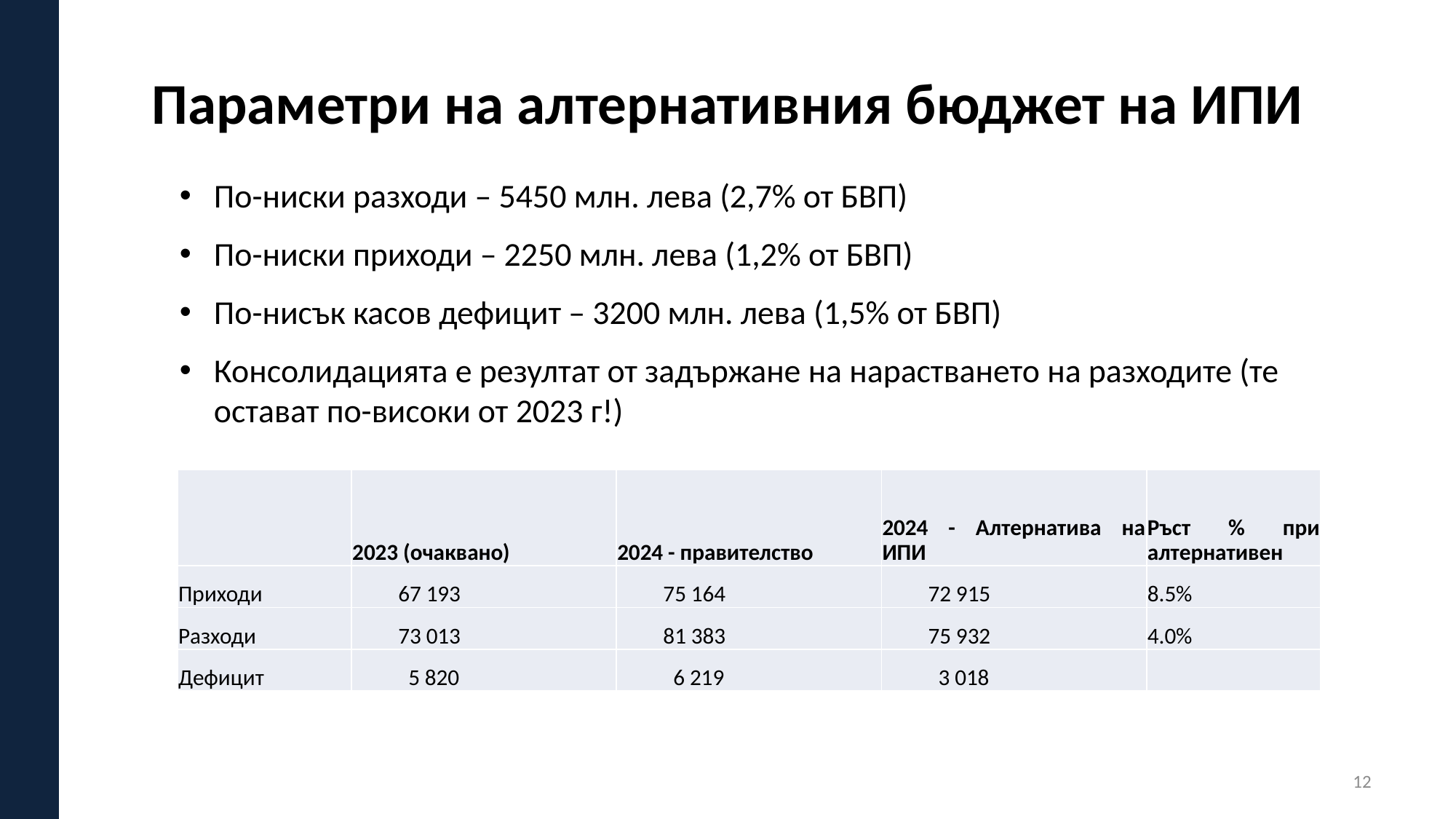

# Параметри на алтернативния бюджет на ИПИ
По-ниски разходи – 5450 млн. лева (2,7% от БВП)
По-ниски приходи – 2250 млн. лева (1,2% от БВП)
По-нисък касов дефицит – 3200 млн. лева (1,5% от БВП)
Консолидацията е резултат от задържане на нарастването на разходите (те остават по-високи от 2023 г!)
|  | 2023 (очаквано) | 2024 - правителство | 2024 - Алтернатива на ИПИ | Ръст % при алтернативен |
| --- | --- | --- | --- | --- |
| Приходи | 67 193 | 75 164 | 72 915 | 8.5% |
| Разходи | 73 013 | 81 383 | 75 932 | 4.0% |
| Дефицит | 5 820 | 6 219 | 3 018 |  |
12